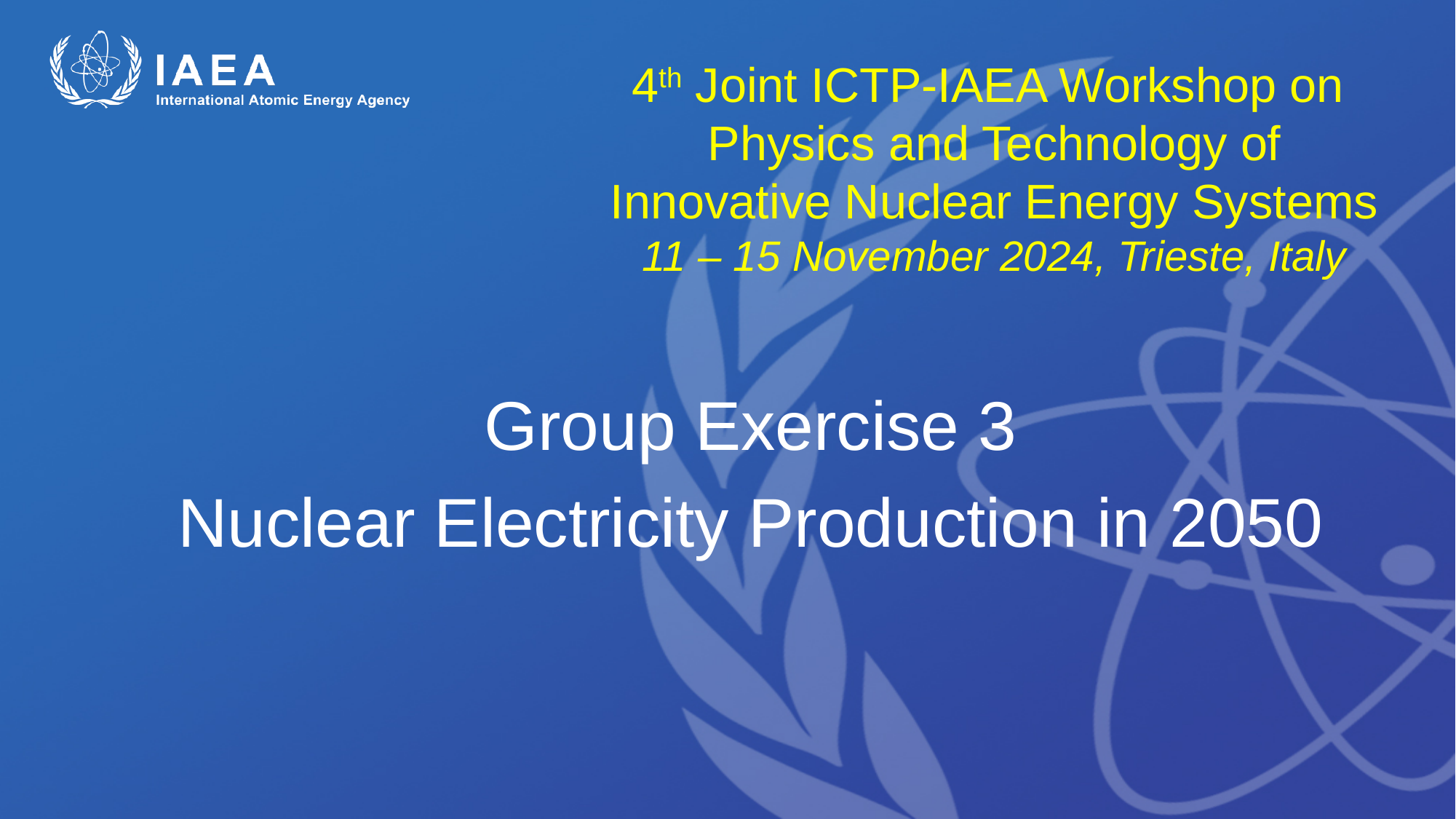

# 4th Joint ICTP-IAEA Workshop on Physics and Technology of Innovative Nuclear Energy Systems 11 – 15 November 2024, Trieste, Italy
Group Exercise 3
Nuclear Electricity Production in 2050